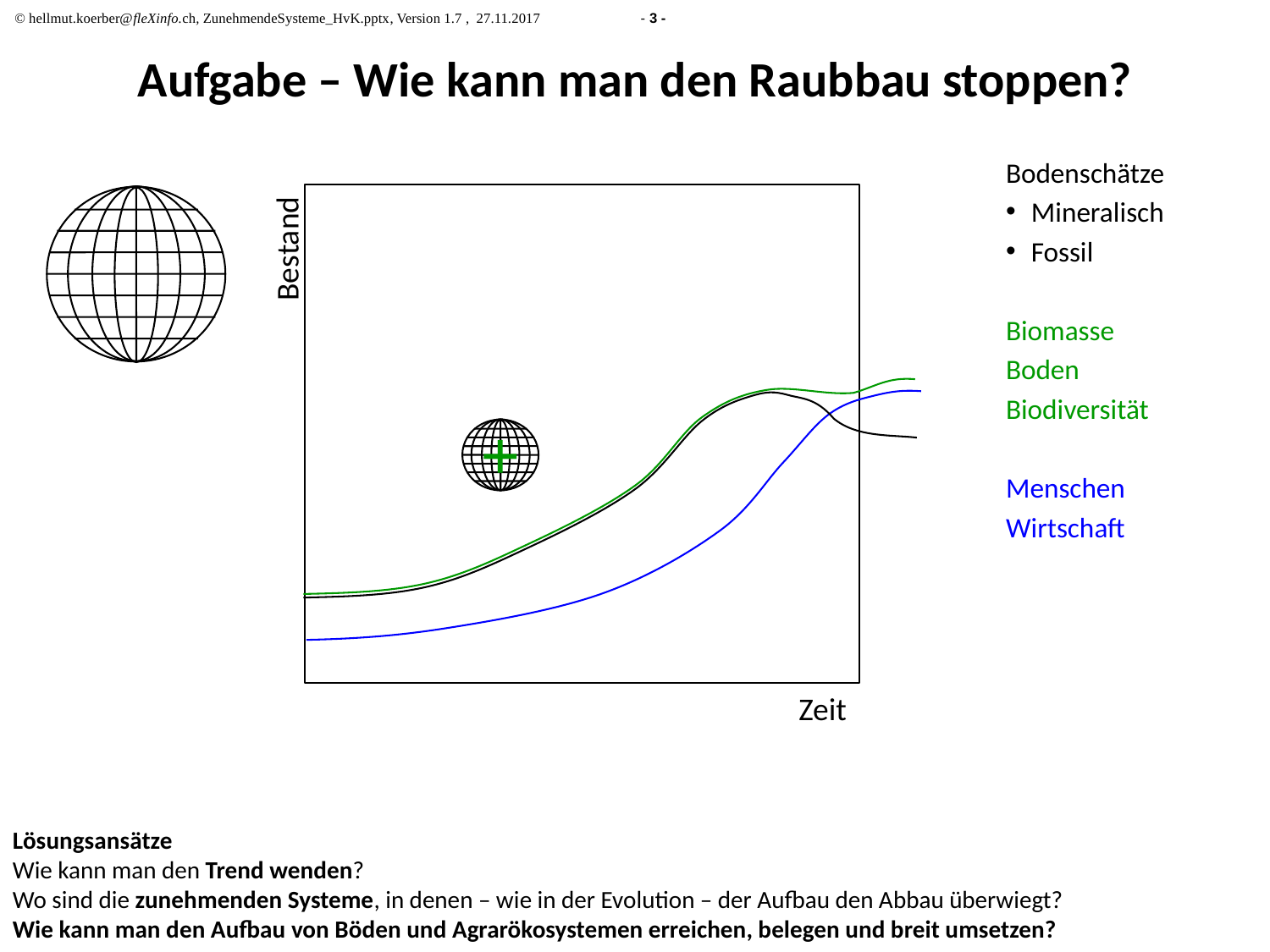

# Aufgabe – Wie kann man den Raubbau stoppen?
Bodenschätze
Mineralisch
Fossil

Biomasse
Boden
Biodiversität

Menschen
Wirtschaft

Bestand

+
Zeit
Lösungsansätze
Wie kann man den Trend wenden?
Wo sind die zunehmenden Systeme, in denen – wie in der Evolution – der Aufbau den Abbau überwiegt?
Wie kann man den Aufbau von Böden und Agrarökosystemen erreichen, belegen und breit umsetzen?